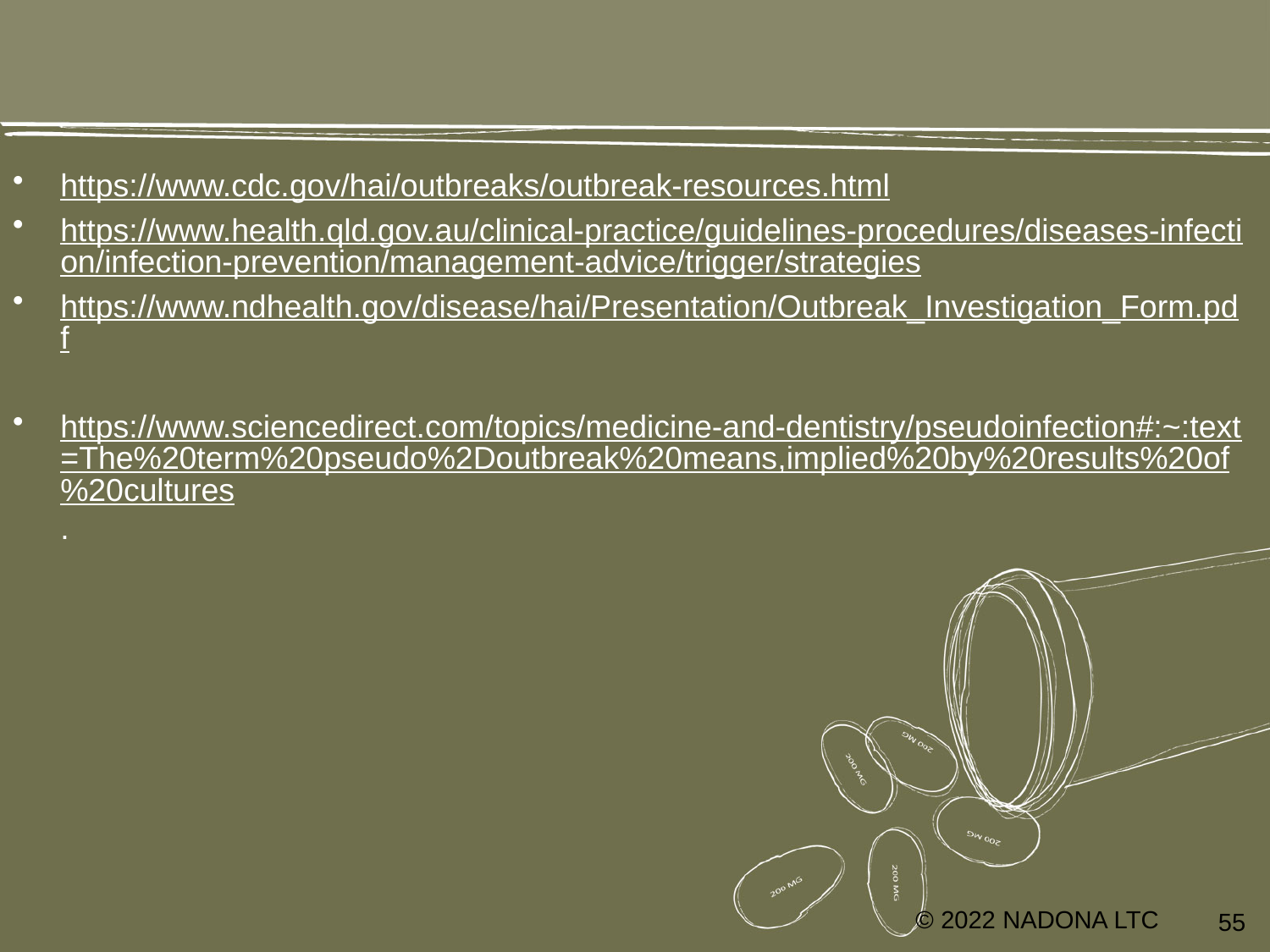

#
https://www.cdc.gov/hai/outbreaks/outbreak-resources.html
https://www.health.qld.gov.au/clinical-practice/guidelines-procedures/diseases-infection/infection-prevention/management-advice/trigger/strategies
https://www.ndhealth.gov/disease/hai/Presentation/Outbreak_Investigation_Form.pdf

https://www.sciencedirect.com/topics/medicine-and-dentistry/pseudoinfection#:~:text=The%20term%20pseudo%2Doutbreak%20means,implied%20by%20results%20of%20cultures.
© 2022 NADONA LTC
55